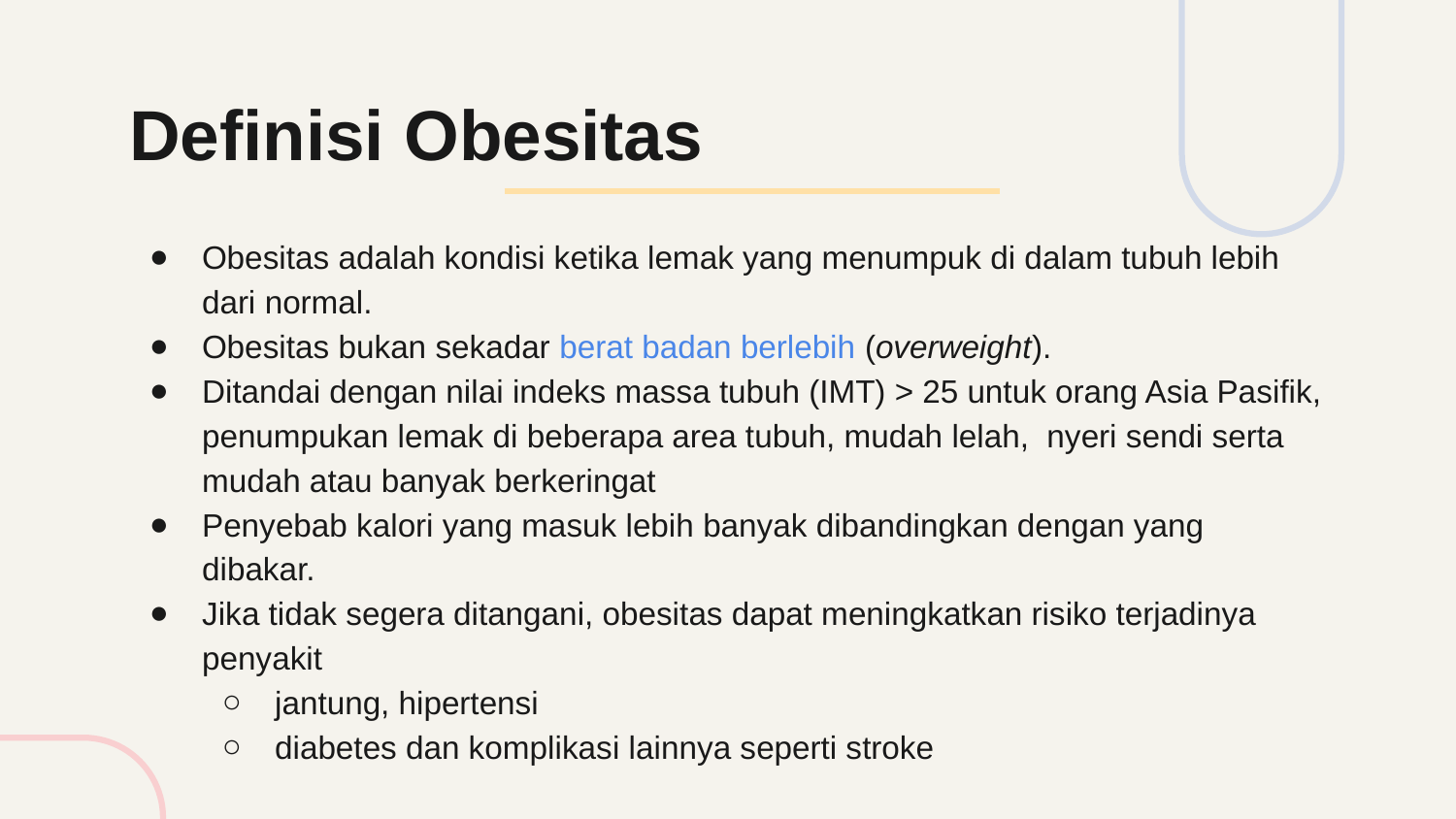

# Definisi Obesitas
Obesitas adalah kondisi ketika lemak yang menumpuk di dalam tubuh lebih dari normal.
Obesitas bukan sekadar berat badan berlebih (overweight).
Ditandai dengan nilai indeks massa tubuh (IMT) > 25 untuk orang Asia Pasifik, penumpukan lemak di beberapa area tubuh, mudah lelah,  nyeri sendi serta mudah atau banyak berkeringat
Penyebab kalori yang masuk lebih banyak dibandingkan dengan yang dibakar.
Jika tidak segera ditangani, obesitas dapat meningkatkan risiko terjadinya penyakit
jantung, hipertensi
diabetes dan komplikasi lainnya seperti stroke